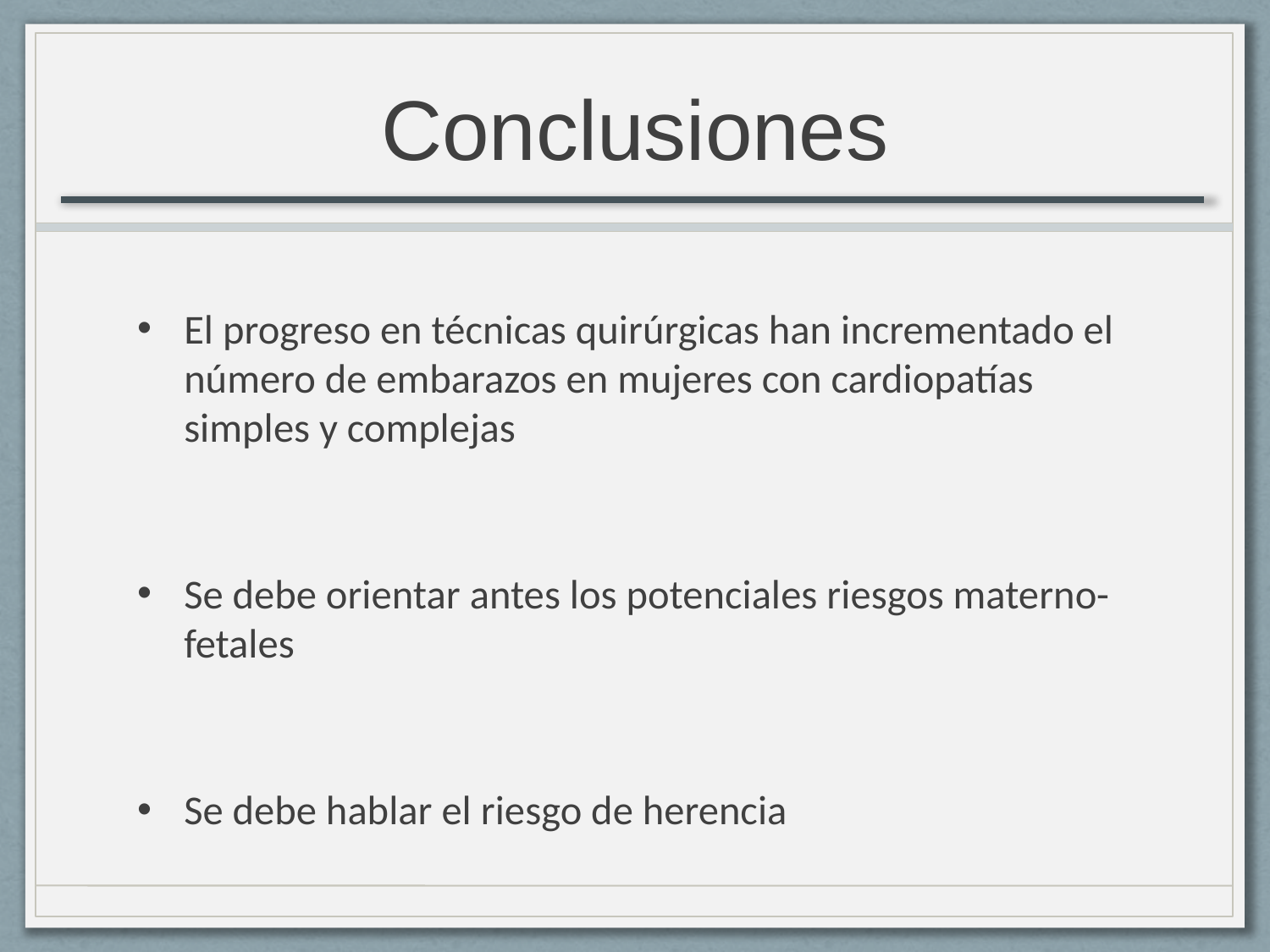

# Conclusiones
El progreso en técnicas quirúrgicas han incrementado el número de embarazos en mujeres con cardiopatías simples y complejas

Se debe orientar antes los potenciales riesgos materno-fetales

Se debe hablar el riesgo de herencia